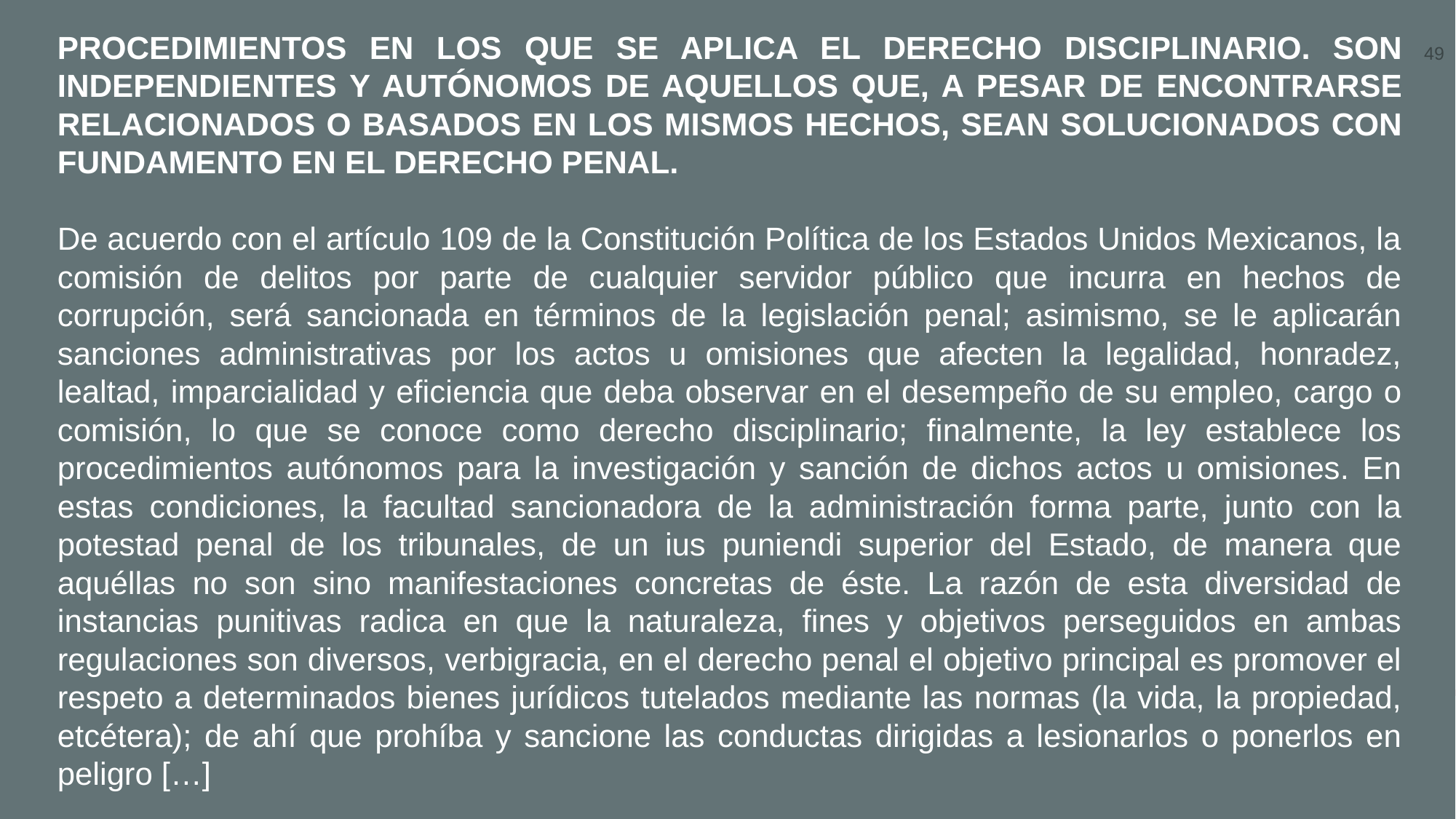

PROCEDIMIENTOS EN LOS QUE SE APLICA EL DERECHO DISCIPLINARIO. SON INDEPENDIENTES Y AUTÓNOMOS DE AQUELLOS QUE, A PESAR DE ENCONTRARSE RELACIONADOS O BASADOS EN LOS MISMOS HECHOS, SEAN SOLUCIONADOS CON FUNDAMENTO EN EL DERECHO PENAL.

De acuerdo con el artículo 109 de la Constitución Política de los Estados Unidos Mexicanos, la comisión de delitos por parte de cualquier servidor público que incurra en hechos de corrupción, será sancionada en términos de la legislación penal; asimismo, se le aplicarán sanciones administrativas por los actos u omisiones que afecten la legalidad, honradez, lealtad, imparcialidad y eficiencia que deba observar en el desempeño de su empleo, cargo o comisión, lo que se conoce como derecho disciplinario; finalmente, la ley establece los procedimientos autónomos para la investigación y sanción de dichos actos u omisiones. En estas condiciones, la facultad sancionadora de la administración forma parte, junto con la potestad penal de los tribunales, de un ius puniendi superior del Estado, de manera que aquéllas no son sino manifestaciones concretas de éste. La razón de esta diversidad de instancias punitivas radica en que la naturaleza, fines y objetivos perseguidos en ambas regulaciones son diversos, verbigracia, en el derecho penal el objetivo principal es promover el respeto a determinados bienes jurídicos tutelados mediante las normas (la vida, la propiedad, etcétera); de ahí que prohíba y sancione las conductas dirigidas a lesionarlos o ponerlos en peligro […]
49